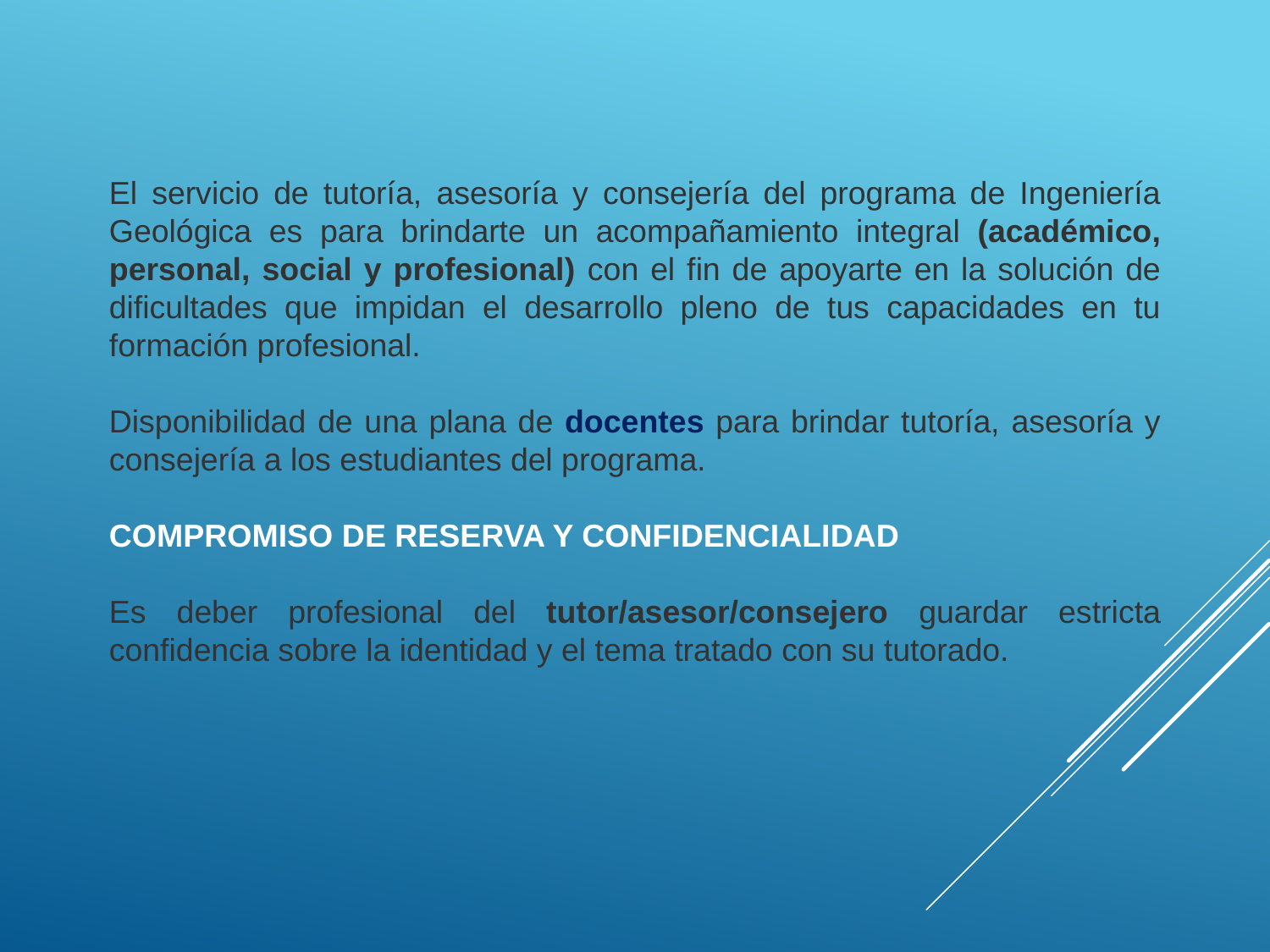

El servicio de tutoría, asesoría y consejería del programa de Ingeniería Geológica es para brindarte un acompañamiento integral (académico, personal, social y profesional) con el fin de apoyarte en la solución de dificultades que impidan el desarrollo pleno de tus capacidades en tu formación profesional.

Disponibilidad de una plana de docentes para brindar tutoría, asesoría y consejería a los estudiantes del programa.

COMPROMISO DE RESERVA Y CONFIDENCIALIDAD

Es deber profesional del tutor/asesor/consejero guardar estricta confidencia sobre la identidad y el tema tratado con su tutorado.